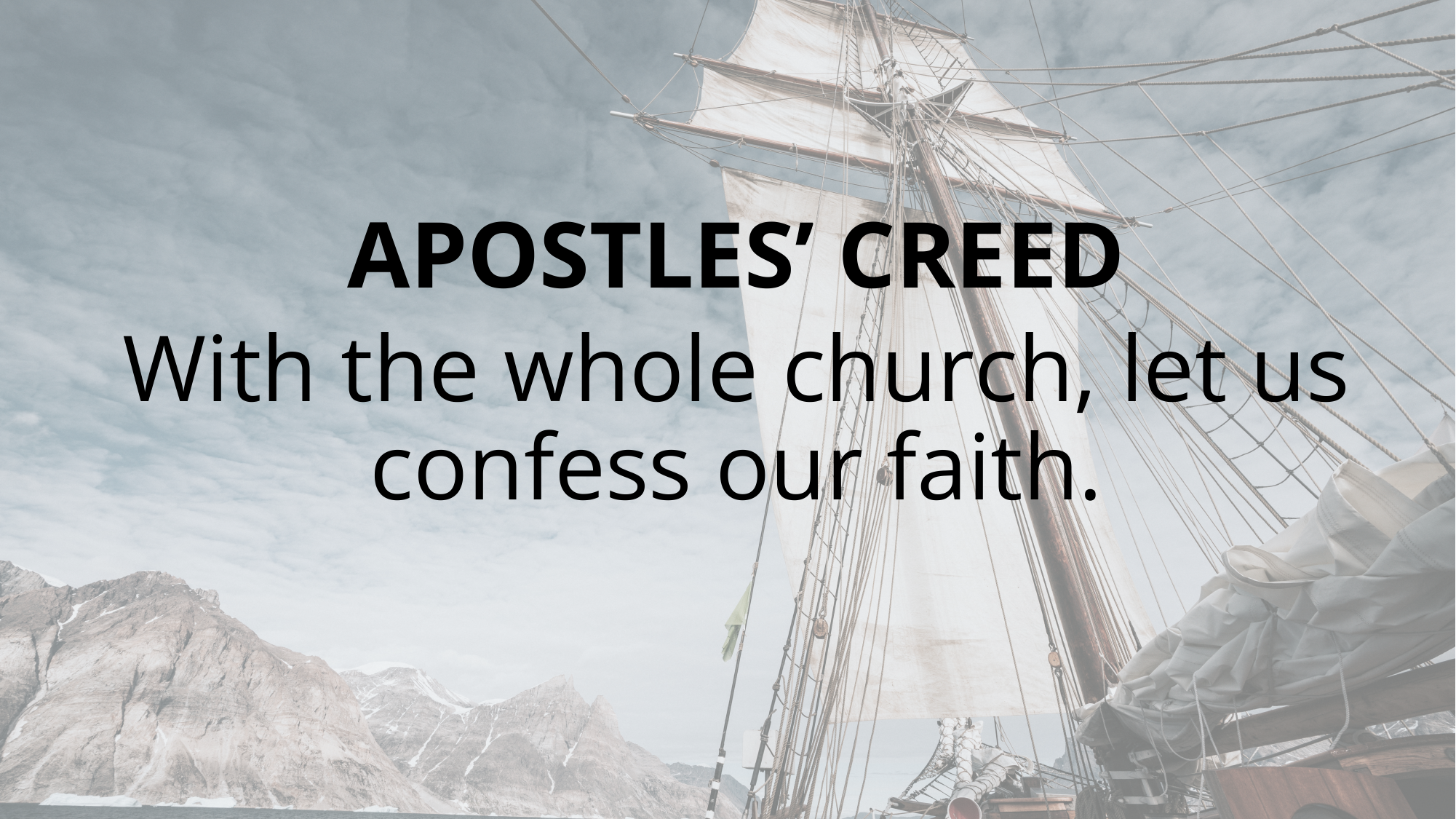

APOSTLES’ CREED
With the whole church, let us confess our faith.